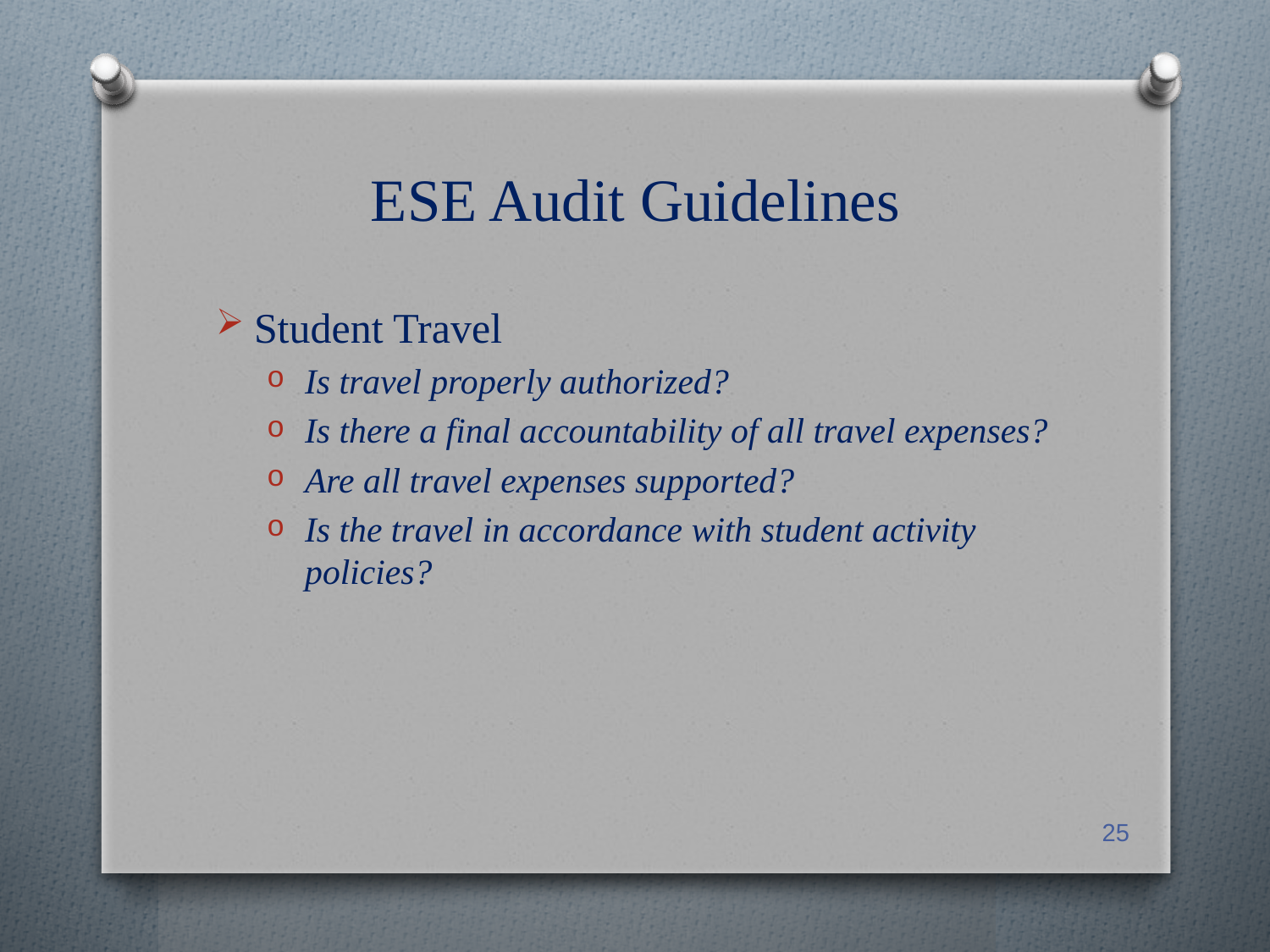

# ESE Audit Guidelines
Student Travel
Is travel properly authorized?
Is there a final accountability of all travel expenses?
Are all travel expenses supported?
Is the travel in accordance with student activity policies?
25